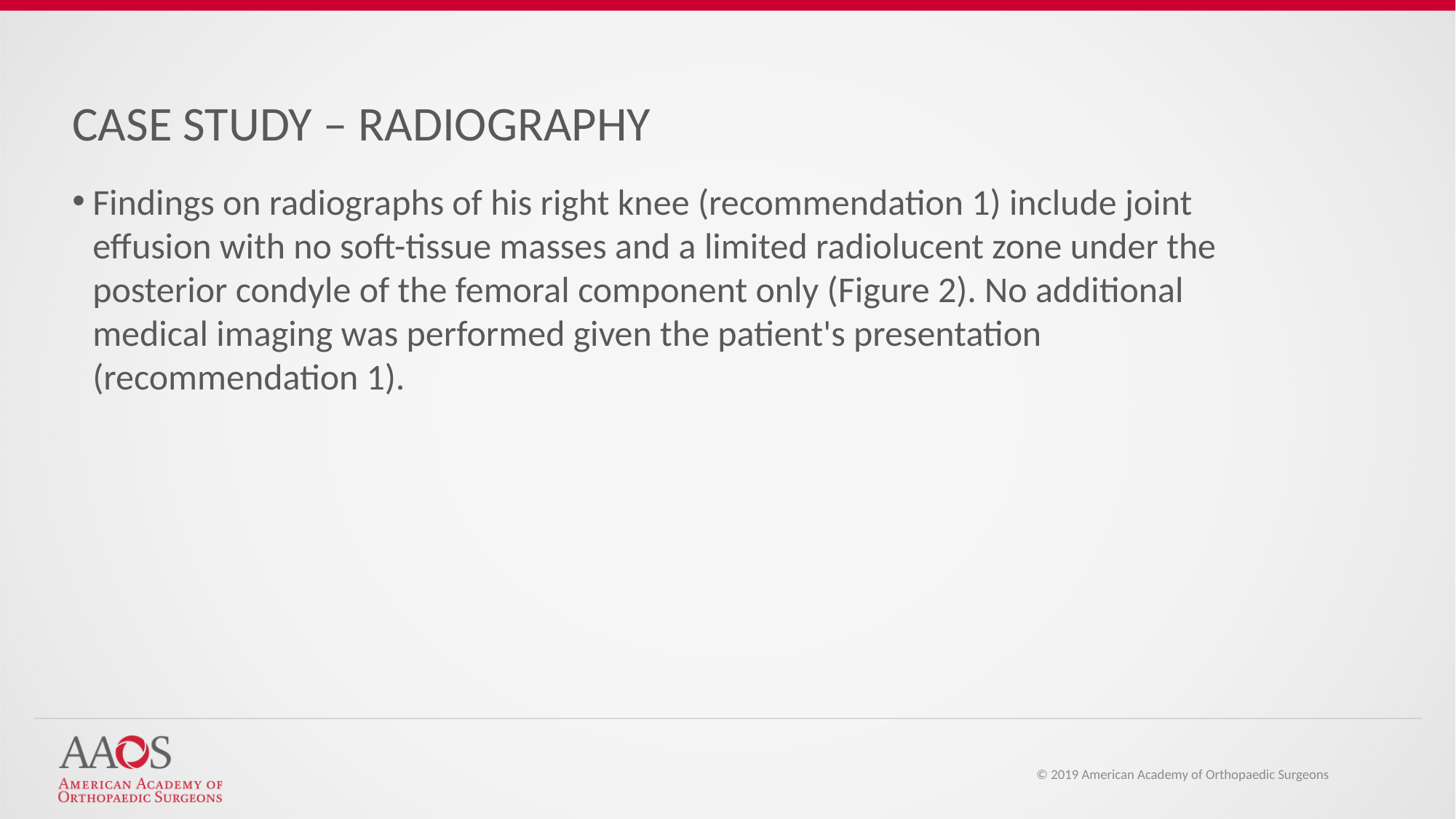

CASE STUDY – RADIOGRAPHY
Findings on radiographs of his right knee (recommendation 1) include joint effusion with no soft-tissue masses and a limited radiolucent zone under the posterior condyle of the femoral component only (Figure 2). No additional medical imaging was performed given the patient's presentation (recommendation 1).
© 2019 American Academy of Orthopaedic Surgeons